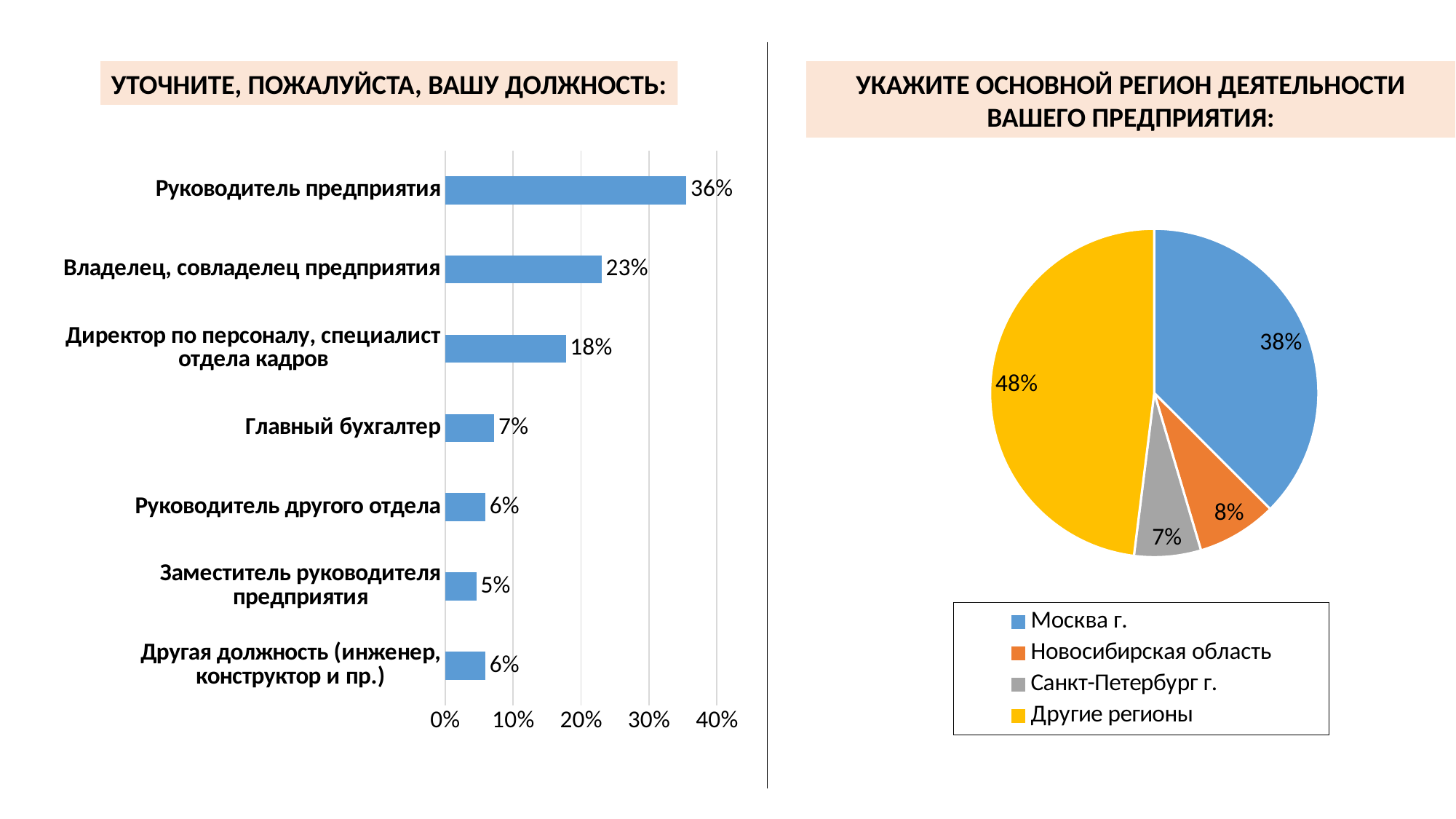

УТОЧНИТЕ, ПОЖАЛУЙСТА, ВАШУ ДОЛЖНОСТЬ:
УКАЖИТЕ ОСНОВНОЙ РЕГИОН ДЕЯТЕЛЬНОСТИ ВАШЕГО ПРЕДПРИЯТИЯ:

### Chart

| Category |  |
|---|---|
| Москва г. | 0.37500000000000017 |
| Новосибирская область | 0.07894736842105256 |
| Санкт-Петербург г. | 0.06578947368421051 |
| Другие регионы | 0.480263157894737 |

### Chart

| Category |  |
|---|---|
| Руководитель предприятия | 0.355263157894737 |
| Владелец, совладелец предприятия | 0.23026315789473709 |
| Директор по персоналу, специалист отдела кадров | 0.177631578947368 |
| Главный бухгалтер | 0.07236842105263169 |
| Руководитель другого отдела | 0.05921052631578951 |
| Заместитель руководителя предприятия | 0.04605263157894743 |
| Другая должность (инженер, конструктор и пр.) | 0.05921052631578951 |